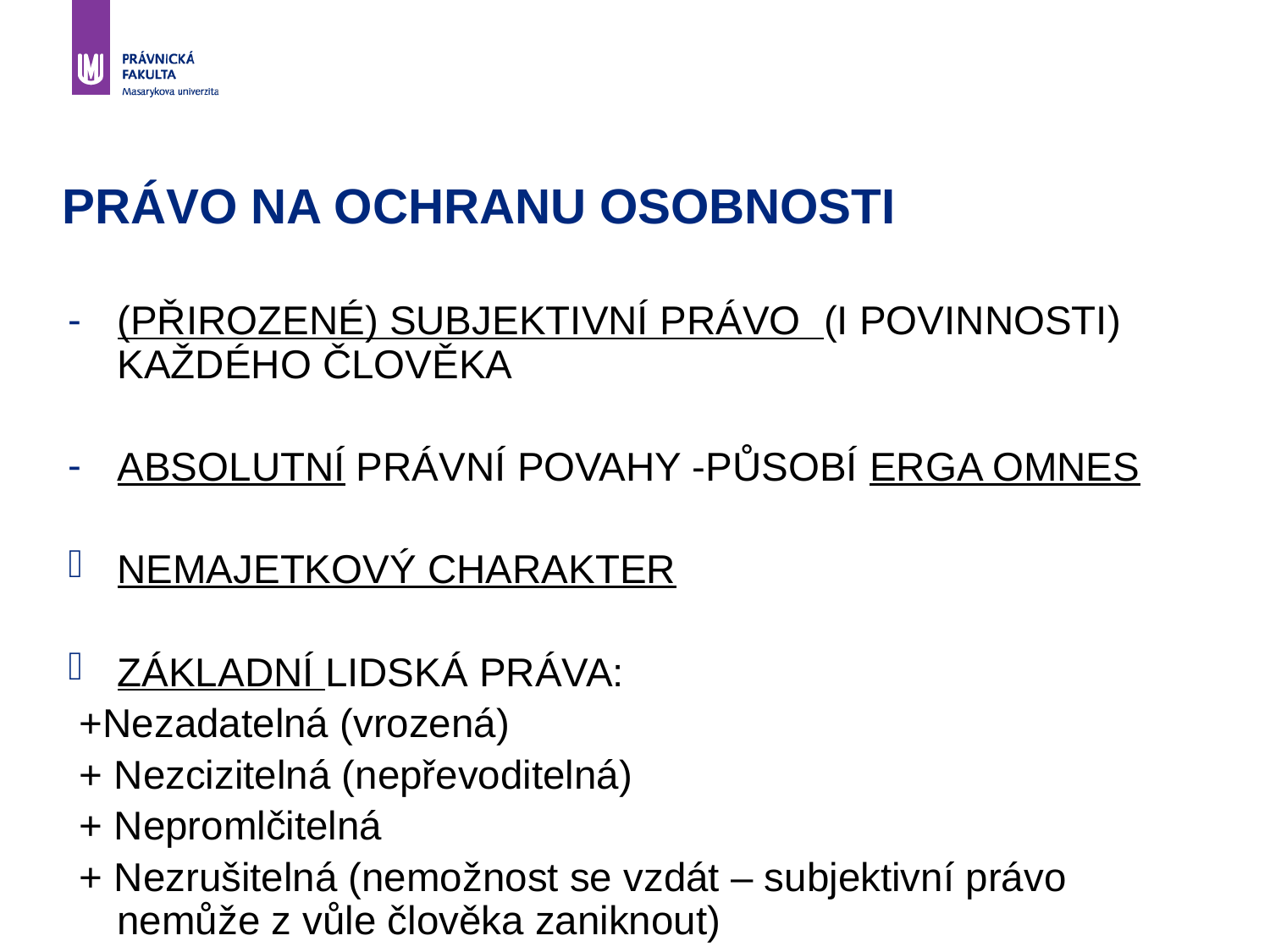

# PRÁVO NA OCHRANU OSOBNOSTI

(PŘIROZENÉ) SUBJEKTIVNÍ PRÁVO  (I POVINNOSTI) KAŽDÉHO ČLOVĚKA

ABSOLUTNÍ PRÁVNÍ POVAHY -PŮSOBÍ ERGA OMNES

NEMAJETKOVÝ CHARAKTER

ZÁKLADNÍ LIDSKÁ PRÁVA:
 +Nezadatelná (vrozená)
 + Nezcizitelná (nepřevoditelná)
 + Nepromlčitelná
 + Nezrušitelná (nemožnost se vzdát – subjektivní právo nemůže z vůle člověka zaniknout)